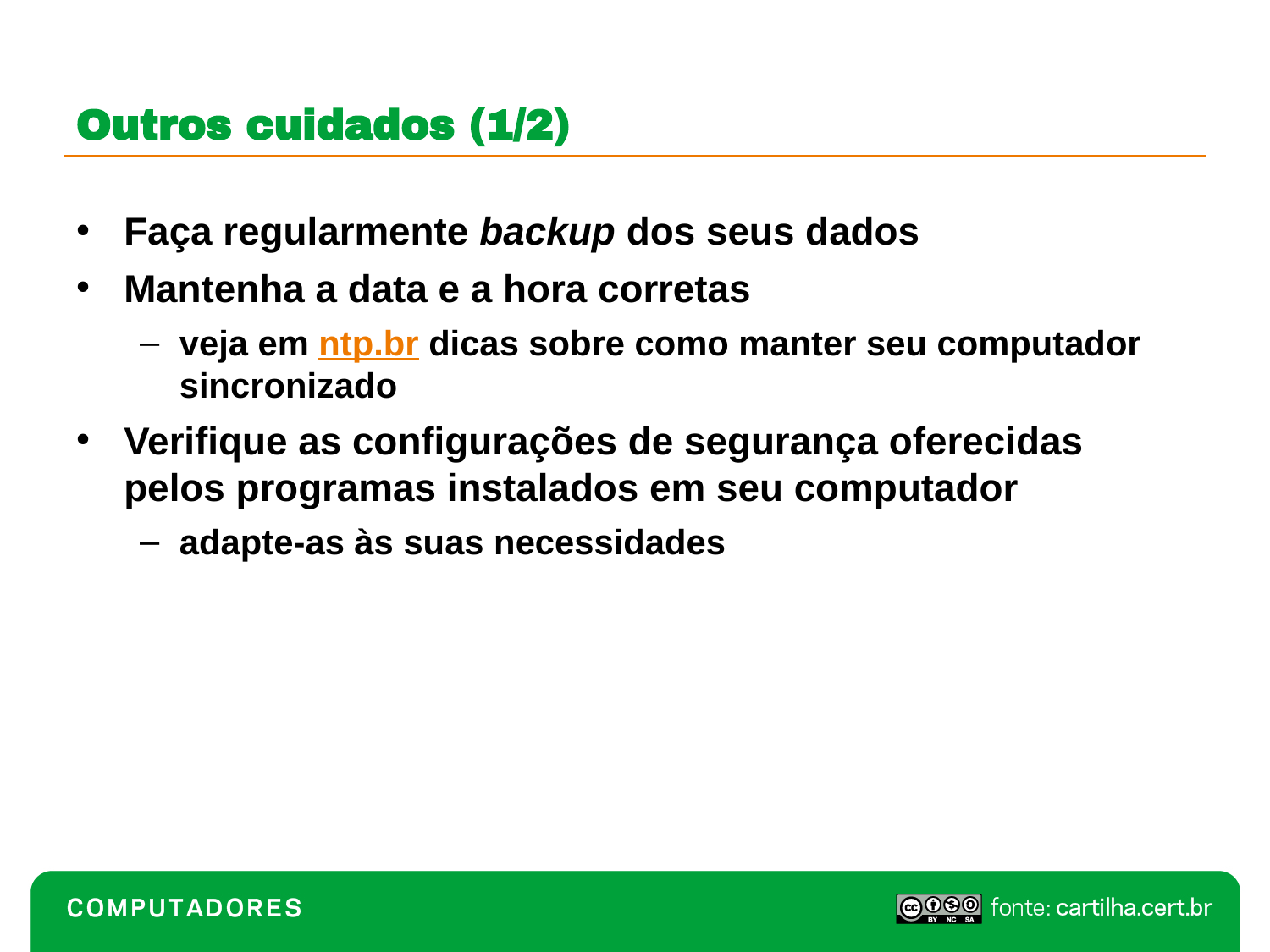

# Outros cuidados (1/2)
Faça regularmente backup dos seus dados
Mantenha a data e a hora corretas
veja em ntp.br dicas sobre como manter seu computador sincronizado
Verifique as configurações de segurança oferecidas pelos programas instalados em seu computador
adapte-as às suas necessidades